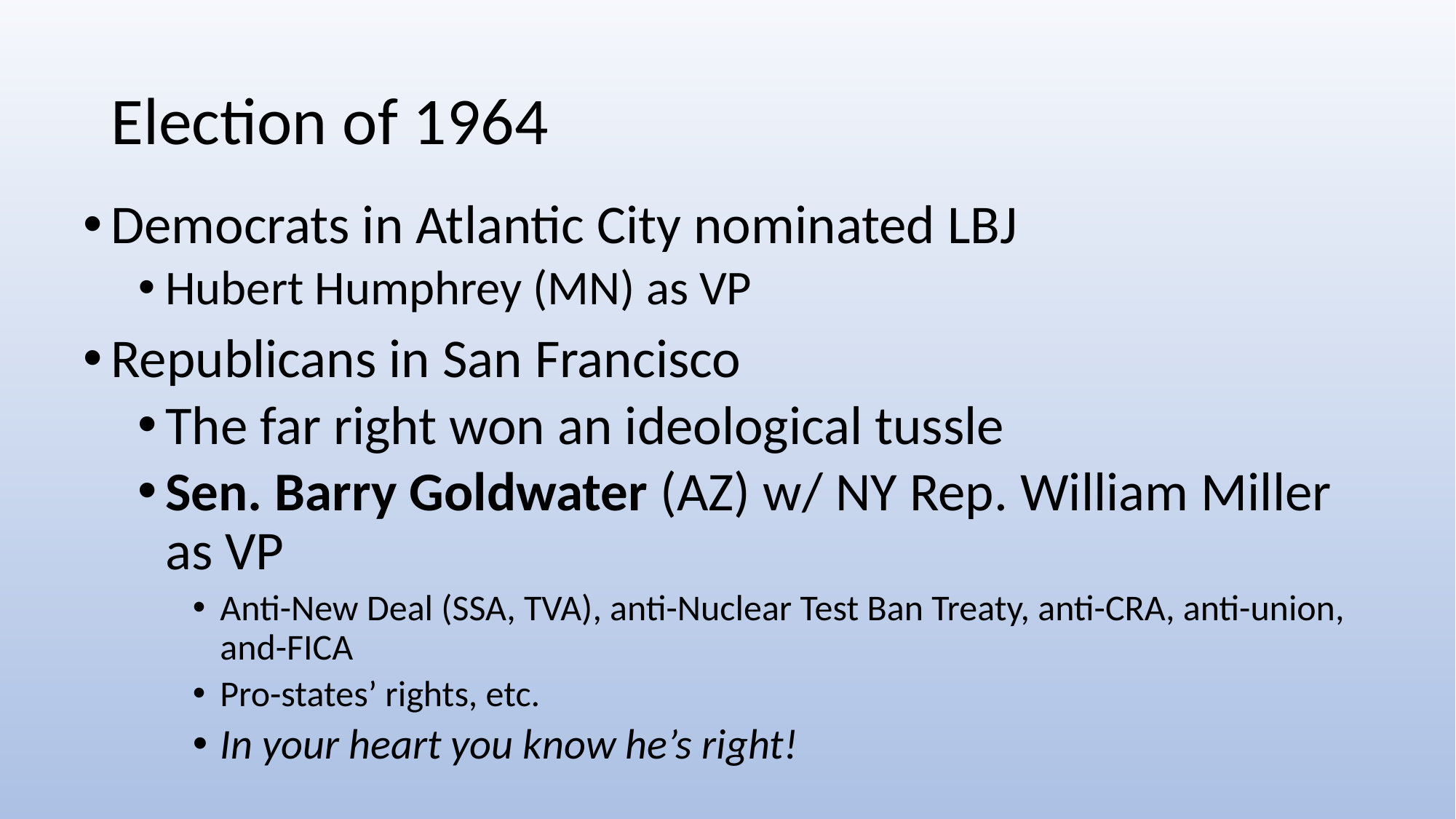

# Election of 1964
Democrats in Atlantic City nominated LBJ
Hubert Humphrey (MN) as VP
Republicans in San Francisco
The far right won an ideological tussle
Sen. Barry Goldwater (AZ) w/ NY Rep. William Miller as VP
Anti-New Deal (SSA, TVA), anti-Nuclear Test Ban Treaty, anti-CRA, anti-union, and-FICA
Pro-states’ rights, etc.
In your heart you know he’s right!